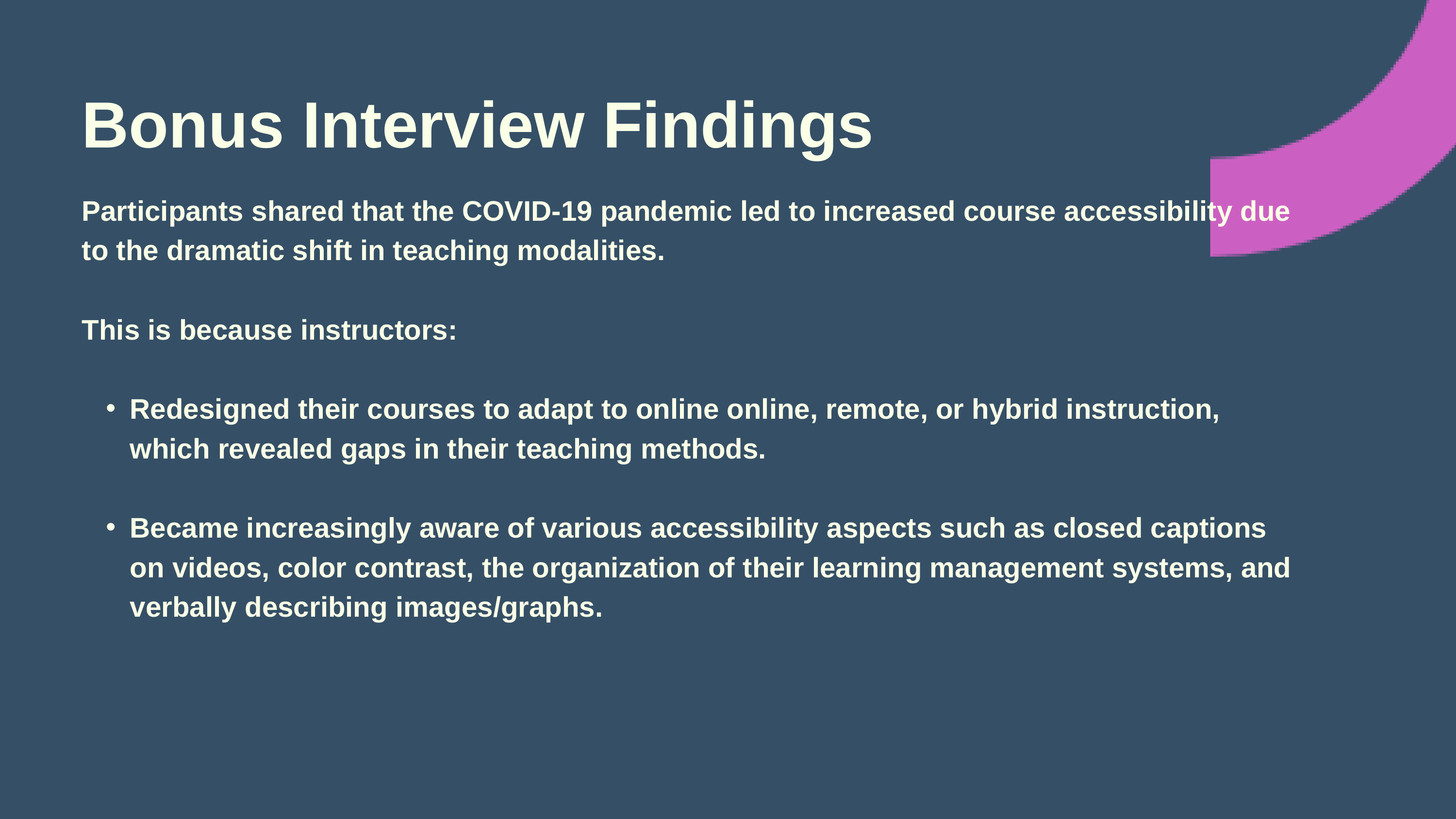

Bonus Interview Findings
Participants shared that the COVID-19 pandemic led to increased course accessibility due to the dramatic shift in teaching modalities.

This is because instructors:

Redesigned their courses to adapt to online online, remote, or hybrid instruction, which revealed gaps in their teaching methods.

Became increasingly aware of various accessibility aspects such as closed captions on videos, color contrast, the organization of their learning management systems, and verbally describing images/graphs.